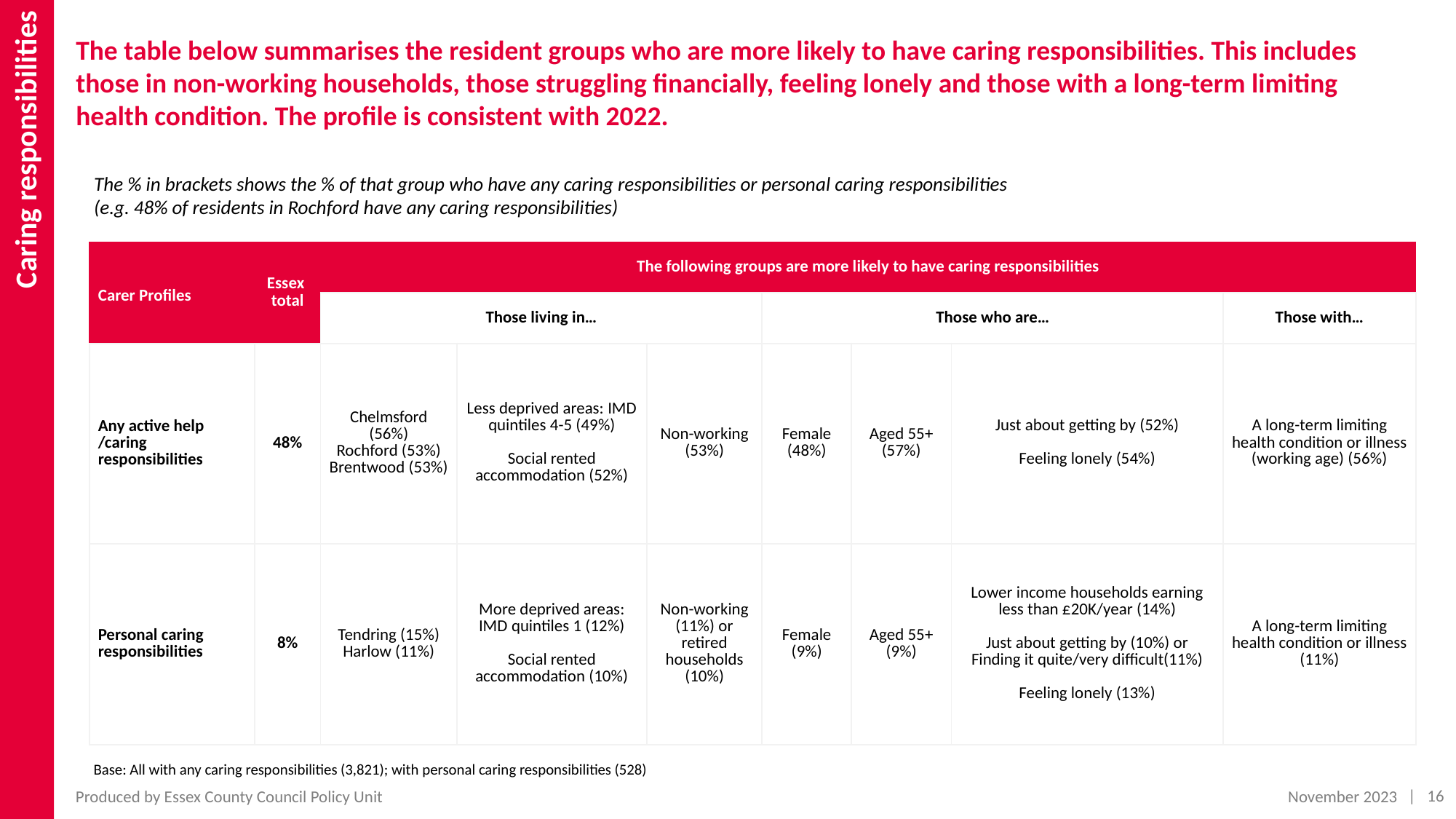

Caring responsibilities
# The table below summarises the resident groups who are more likely to have caring responsibilities. This includes those in non-working households, those struggling financially, feeling lonely and those with a long-term limiting health condition. The profile is consistent with 2022.
The % in brackets shows the % of that group who have any caring responsibilities or personal caring responsibilities
(e.g. 48% of residents in Rochford have any caring responsibilities)
| Carer Profiles | Essex total | The following groups are more likely to have caring responsibilities | Braintree |  | Those who are… | Castle Point |  | Those who have… |
| --- | --- | --- | --- | --- | --- | --- | --- | --- |
|  |  | Those living in… | Braintree |  | Those who are… | Castle Point |  | Those with… |
| Any active help /caring responsibilities | 48% | Chelmsford (56%) Rochford (53%) Brentwood (53%) | Less deprived areas: IMD quintiles 4-5 (49%) Social rented accommodation (52%) | Non-working (53%) | Female (48%) | Aged 55+ (57%) | Just about getting by (52%) Feeling lonely (54%) | A long-term limiting health condition or illness (working age) (56%) |
| Personal caring responsibilities | 8% | Tendring (15%) Harlow (11%) | More deprived areas: IMD quintiles 1 (12%) Social rented accommodation (10%) | Non-working (11%) or retired households (10%) | Female (9%) | Aged 55+ (9%) | Lower income households earning less than £20K/year (14%) Just about getting by (10%) or Finding it quite/very difficult(11%) Feeling lonely (13%) | A long-term limiting health condition or illness (11%) |
Base: All with any caring responsibilities (3,821); with personal caring responsibilities (528)
|   16
Produced by Essex County Council Policy Unit
November 2023